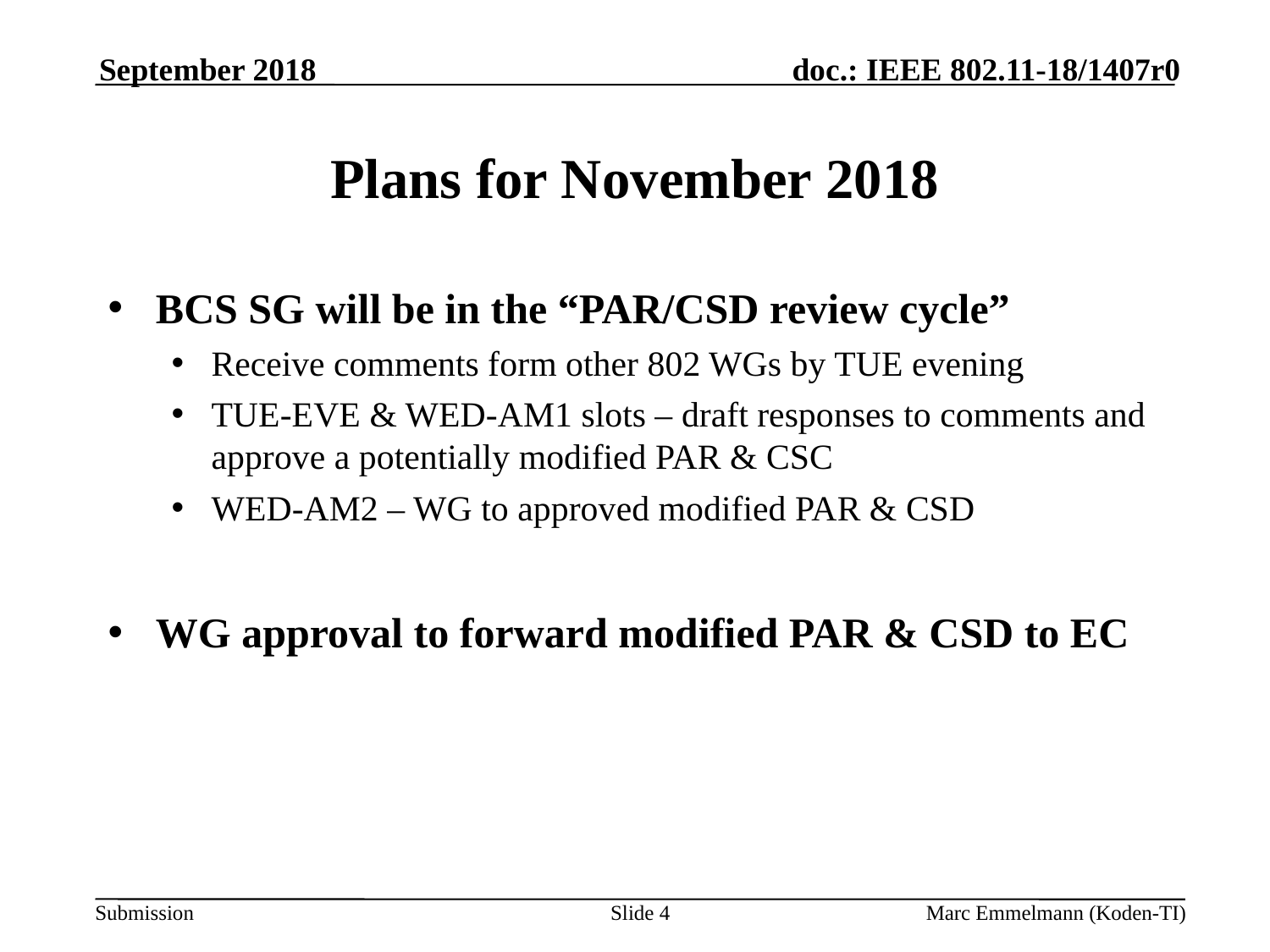

September 2018
# Plans for November 2018
BCS SG will be in the “PAR/CSD review cycle”
Receive comments form other 802 WGs by TUE evening
TUE-EVE & WED-AM1 slots – draft responses to comments and approve a potentially modified PAR & CSC
WED-AM2 – WG to approved modified PAR & CSD

WG approval to forward modified PAR & CSD to EC
Slide 4
Marc Emmelmann (Koden-TI)